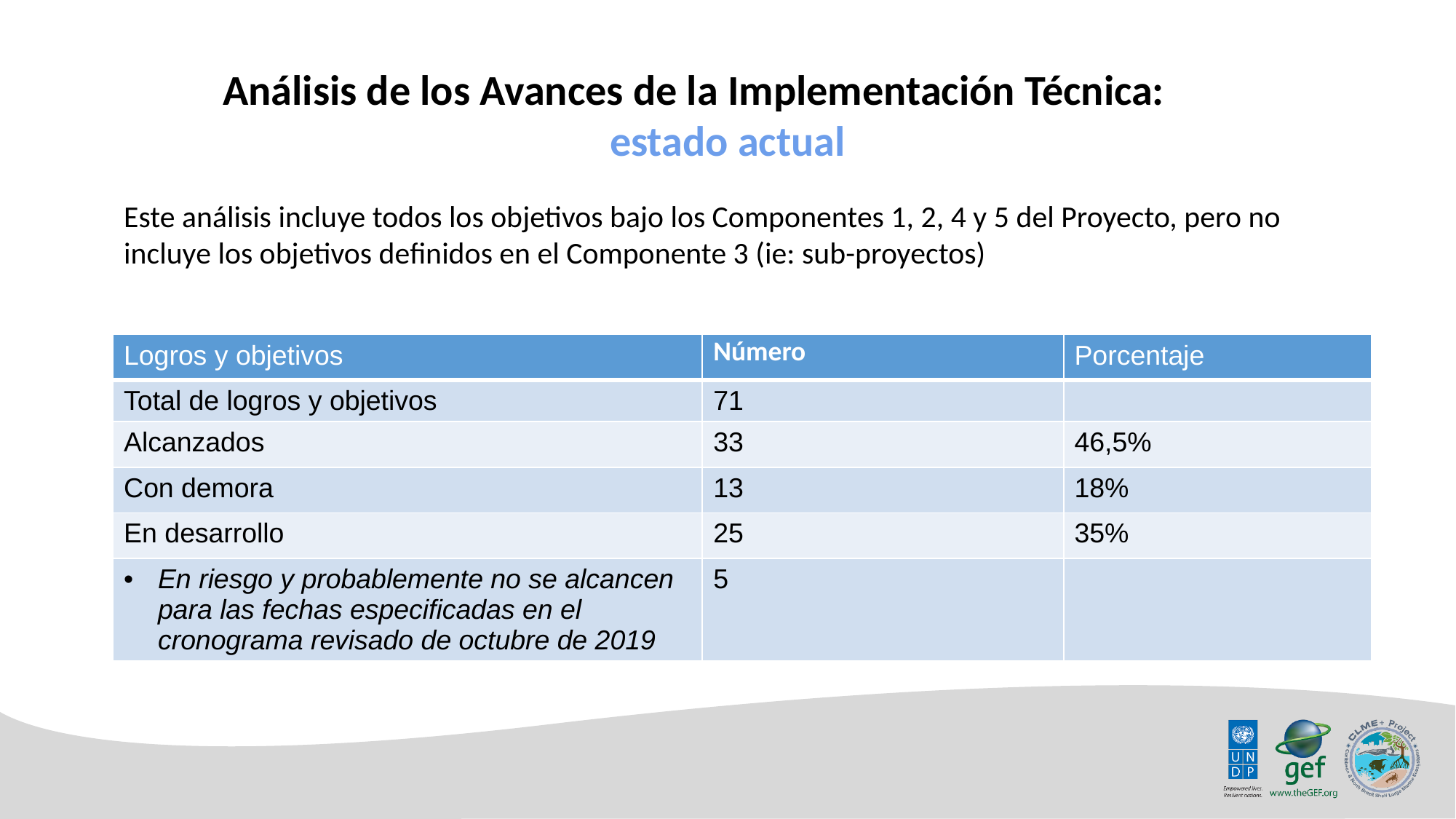

Análisis de los Avances de la Implementación Técnica:
estado actual
Este análisis incluye todos los objetivos bajo los Componentes 1, 2, 4 y 5 del Proyecto, pero no incluye los objetivos definidos en el Componente 3 (ie: sub-proyectos)
| Logros y objetivos | Número | Porcentaje |
| --- | --- | --- |
| Total de logros y objetivos | 71 |  |
| Alcanzados | 33 | 46,5% |
| Con demora | 13 | 18% |
| En desarrollo | 25 | 35% |
| En riesgo y probablemente no se alcancen para las fechas especificadas en el cronograma revisado de octubre de 2019 | 5 |  |